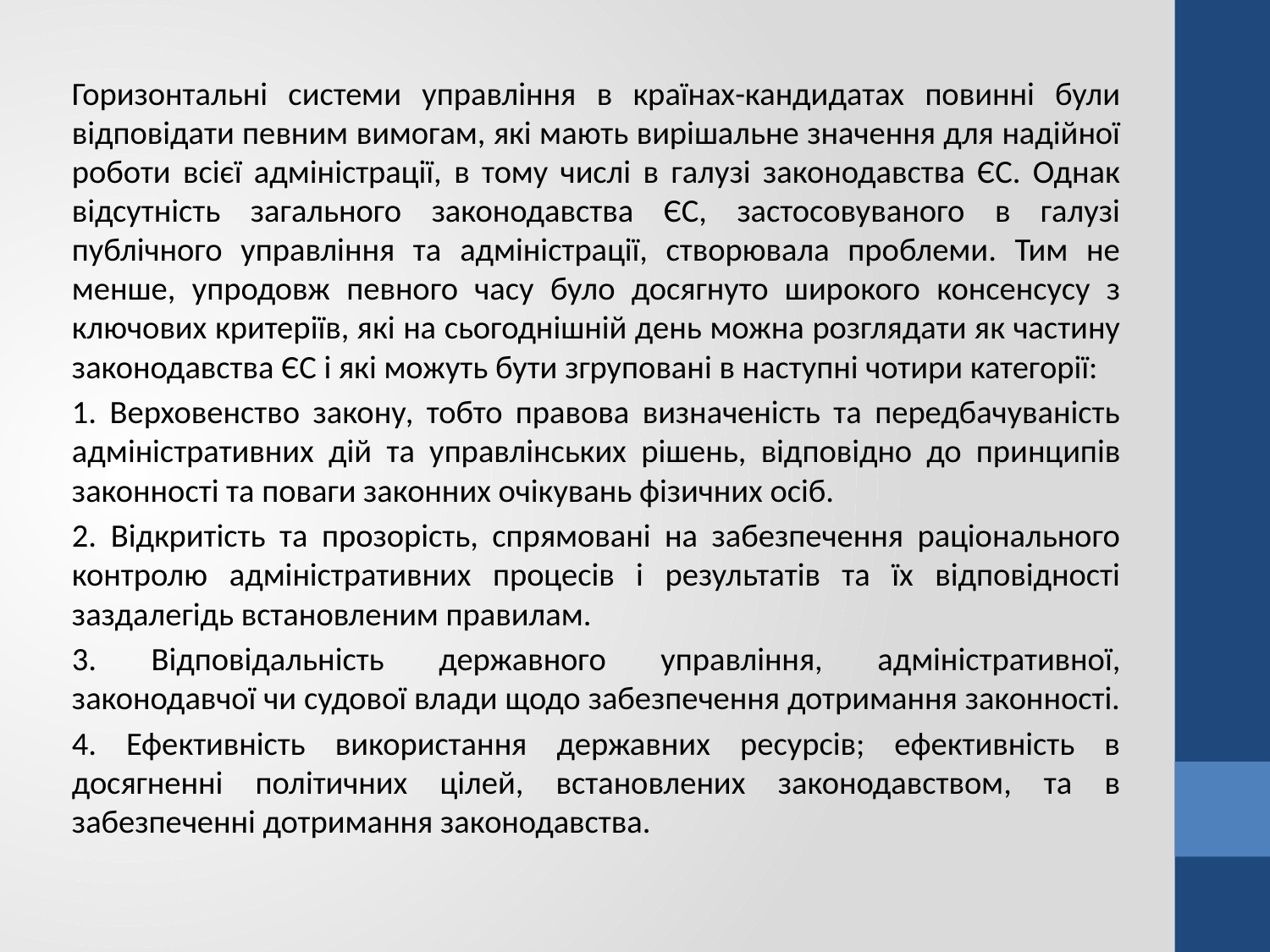

Горизонтальні системи управління в країнах-кандидатах повинні були відповідати певним вимогам, які мають вирішальне значення для надійної роботи всієї адміністрації, в тому числі в галузі законодавства ЄС. Однак відсутність загального законодавства ЄС, застосовуваного в галузі публічного управління та адміністрації, створювала проблеми. Тим не менше, упродовж певного часу було досягнуто широкого консенсусу з ключових критеріїв, які на сьогоднішній день можна розглядати як частину законодавства ЄС і які можуть бути згруповані в наступні чотири категорії:
1. Верховенство закону, тобто правова визначеність та передбачуваність адміністративних дій та управлінських рішень, відповідно до принципів законності та поваги законних очікувань фізичних осіб.
2. Відкритість та прозорість, спрямовані на забезпечення раціонального контролю адміністративних процесів і результатів та їх відповідності заздалегідь встановленим правилам.
3. Відповідальність державного управління, адміністративної, законодавчої чи судової влади щодо забезпечення дотримання законності.
4. Ефективність використання державних ресурсів; ефективність в досягненні політичних цілей, встановлених законодавством, та в забезпеченні дотримання законодавства.